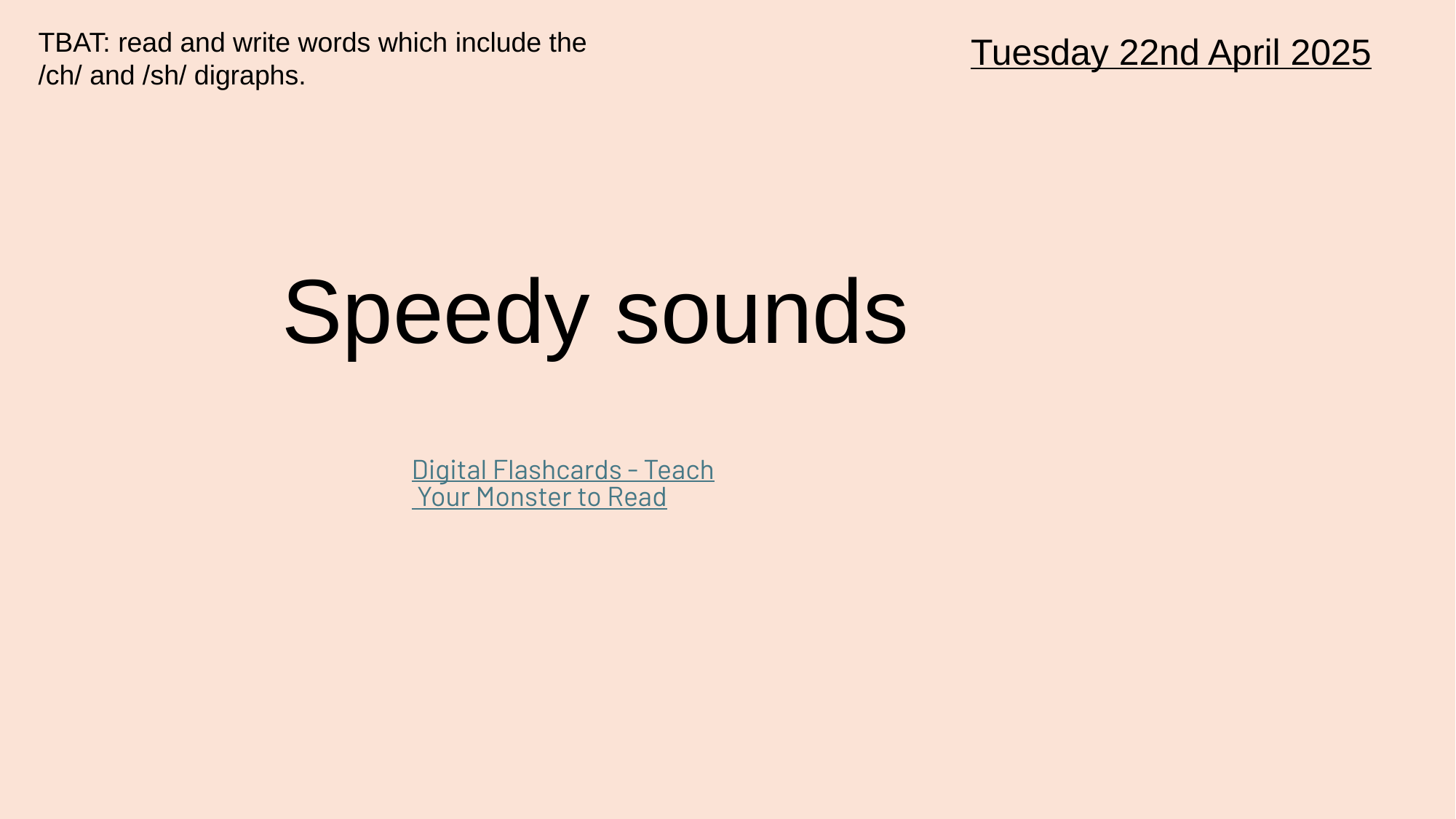

TBAT: read and write words which include the /ch/ and /sh/ digraphs.
Tuesday 22nd April 2025
Speedy sounds
Digital Flashcards - Teach Your Monster to Read